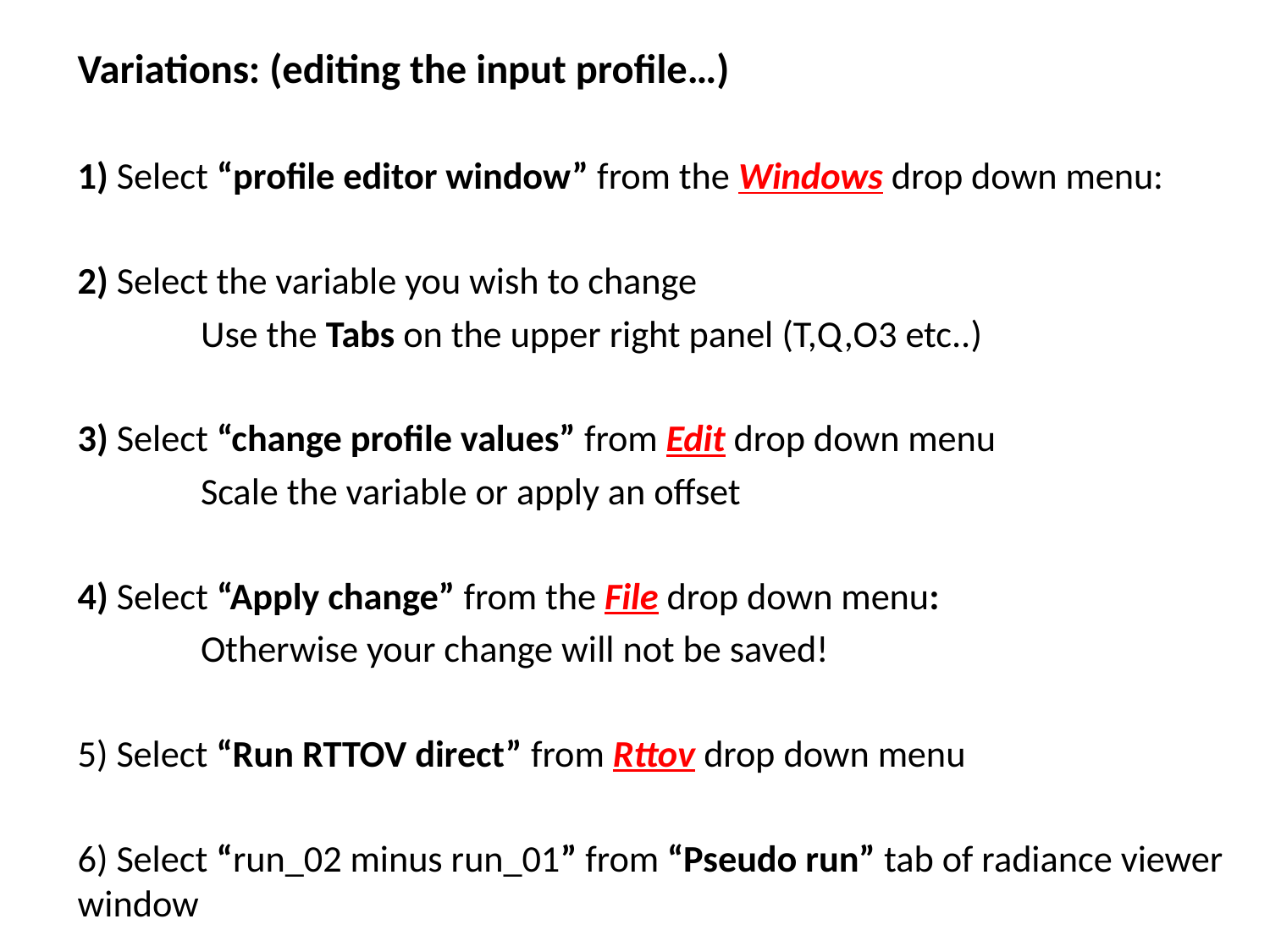

Variations: (editing the input profile…)

1) Select “profile editor window” from the Windows drop down menu:

2) Select the variable you wish to change
	Use the Tabs on the upper right panel (T,Q,O3 etc..)

3) Select “change profile values” from Edit drop down menu
	Scale the variable or apply an offset

4) Select “Apply change” from the File drop down menu:
	Otherwise your change will not be saved!

5) Select “Run RTTOV direct” from Rttov drop down menu

6) Select “run_02 minus run_01” from “Pseudo run” tab of radiance viewer window